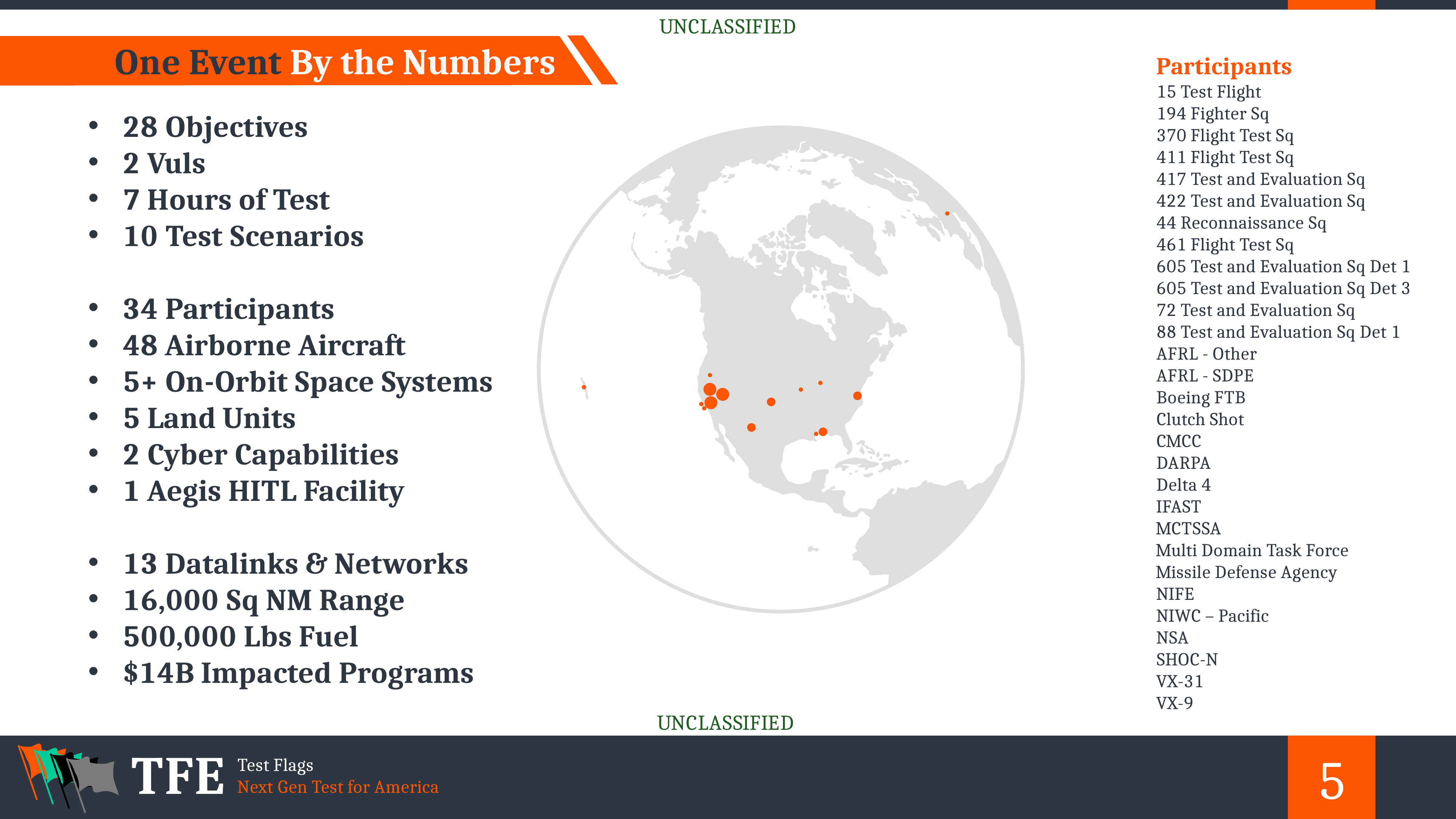

UNCLASSIFIED
One Event By the Numbers
Participants
15 Test Flight
194 Fighter Sq
370 Flight Test Sq
411 Flight Test Sq
417 Test and Evaluation Sq
422 Test and Evaluation Sq
44 Reconnaissance Sq
461 Flight Test Sq
605 Test and Evaluation Sq Det 1
605 Test and Evaluation Sq Det 3
72 Test and Evaluation Sq
88 Test and Evaluation Sq Det 1
AFRL - Other
AFRL - SDPE
Boeing FTB
Clutch Shot
CMCC
DARPA
Delta 4
IFAST
MCTSSA
Multi Domain Task Force
Missile Defense Agency
NIFE
NIWC – Pacific
NSA
SHOC-N
VX-31
VX-9
28 Objectives
2 Vuls
7 Hours of Test
10 Test Scenarios

34 Participants
48 Airborne Aircraft
5+ On-Orbit Space Systems
5 Land Units
2 Cyber Capabilities
1 Aegis HITL Facility

13 Datalinks & Networks
16,000 Sq NM Range
500,000 Lbs Fuel
$14B Impacted Programs

UNCLASSIFIED
5